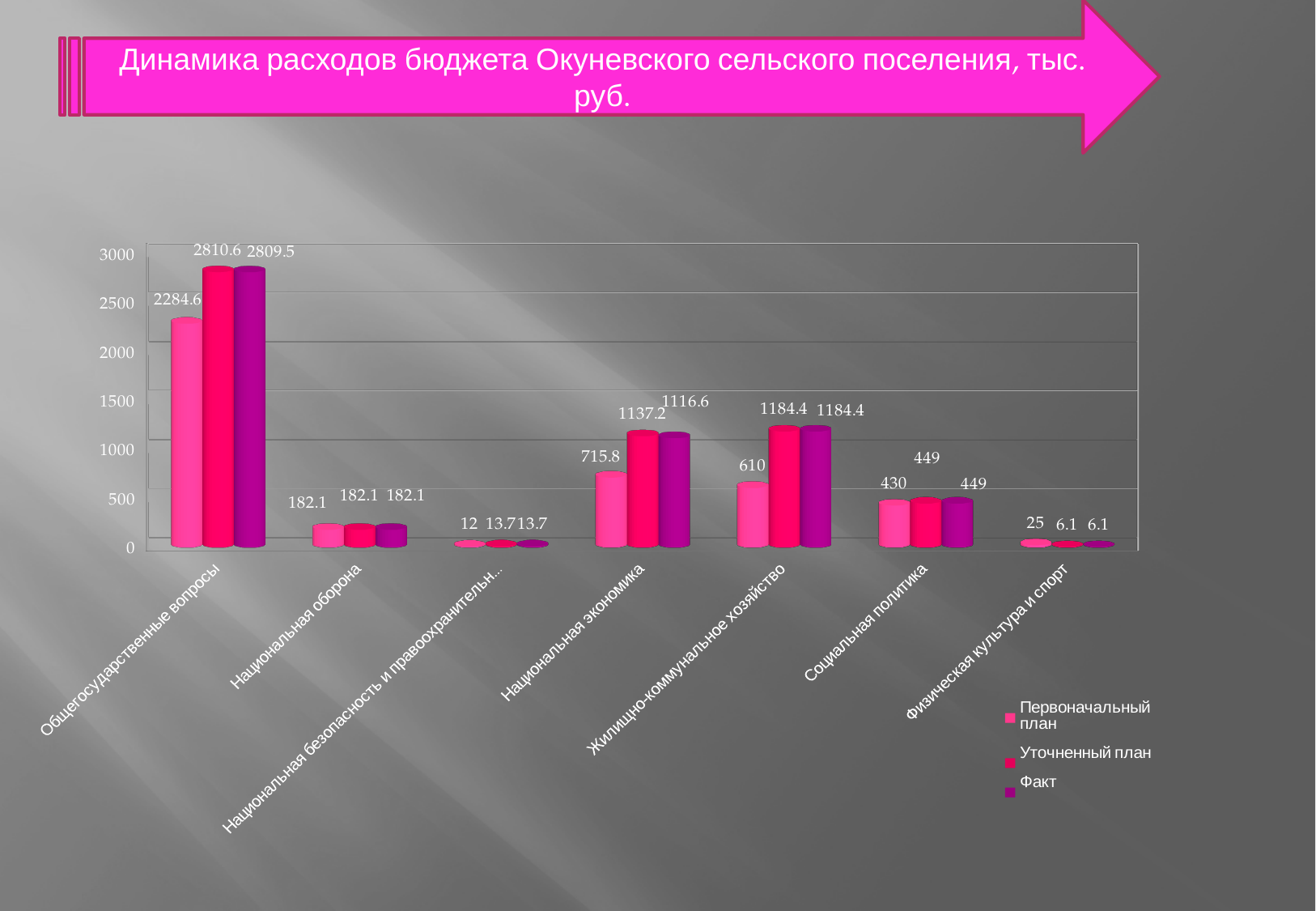

Динамика расходов бюджета Окуневского сельского поселения, тыс. руб.

[unsupported chart]